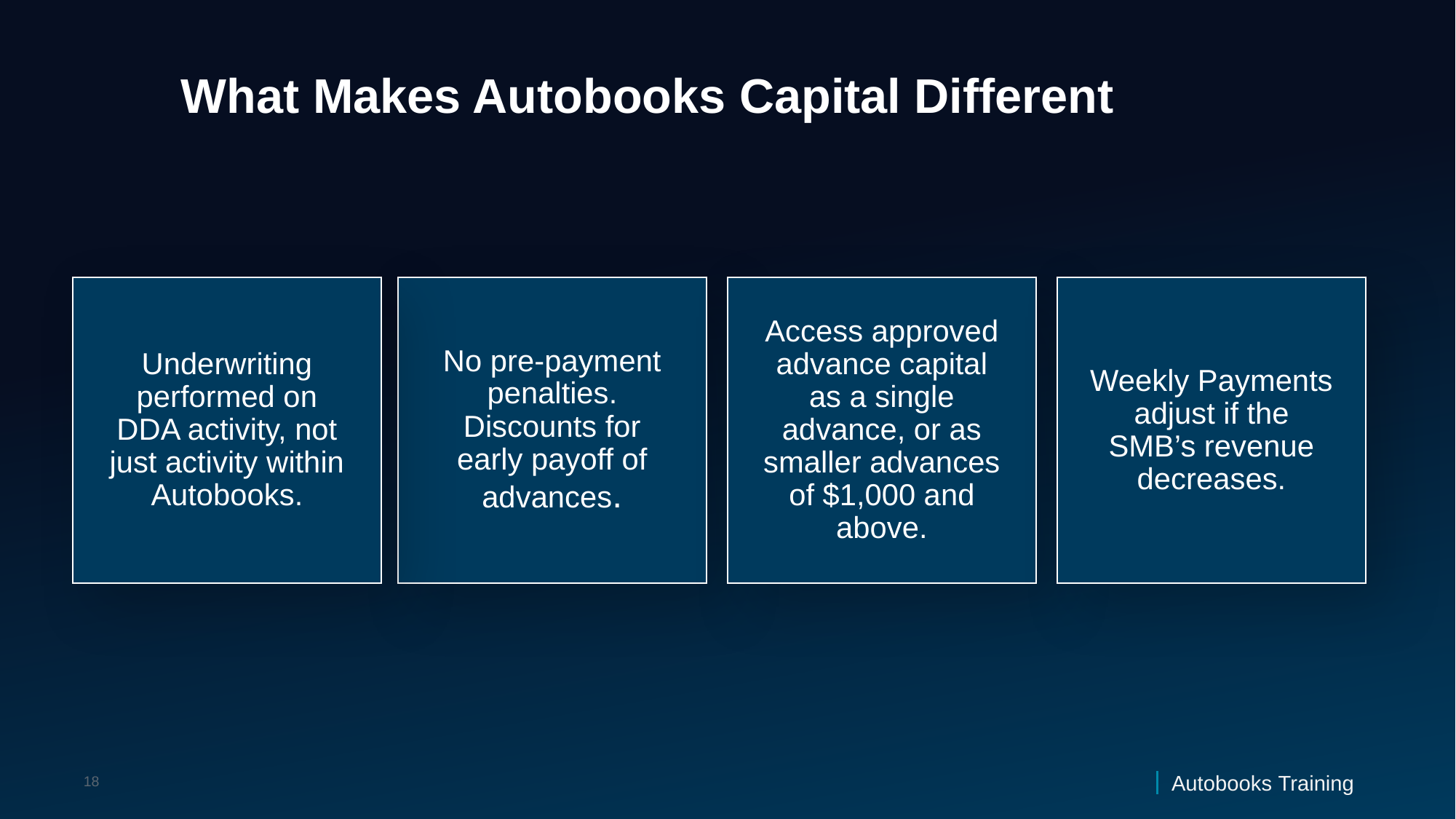

What Makes Autobooks Capital Different
Underwriting performed on DDA activity, not just activity within Autobooks.
No pre-payment penalties. Discounts for early payoff of advances.
Access approved advance capital as a single advance, or as smaller advances of $1,000 and above.
Weekly Payments adjust if the SMB’s revenue decreases.
18